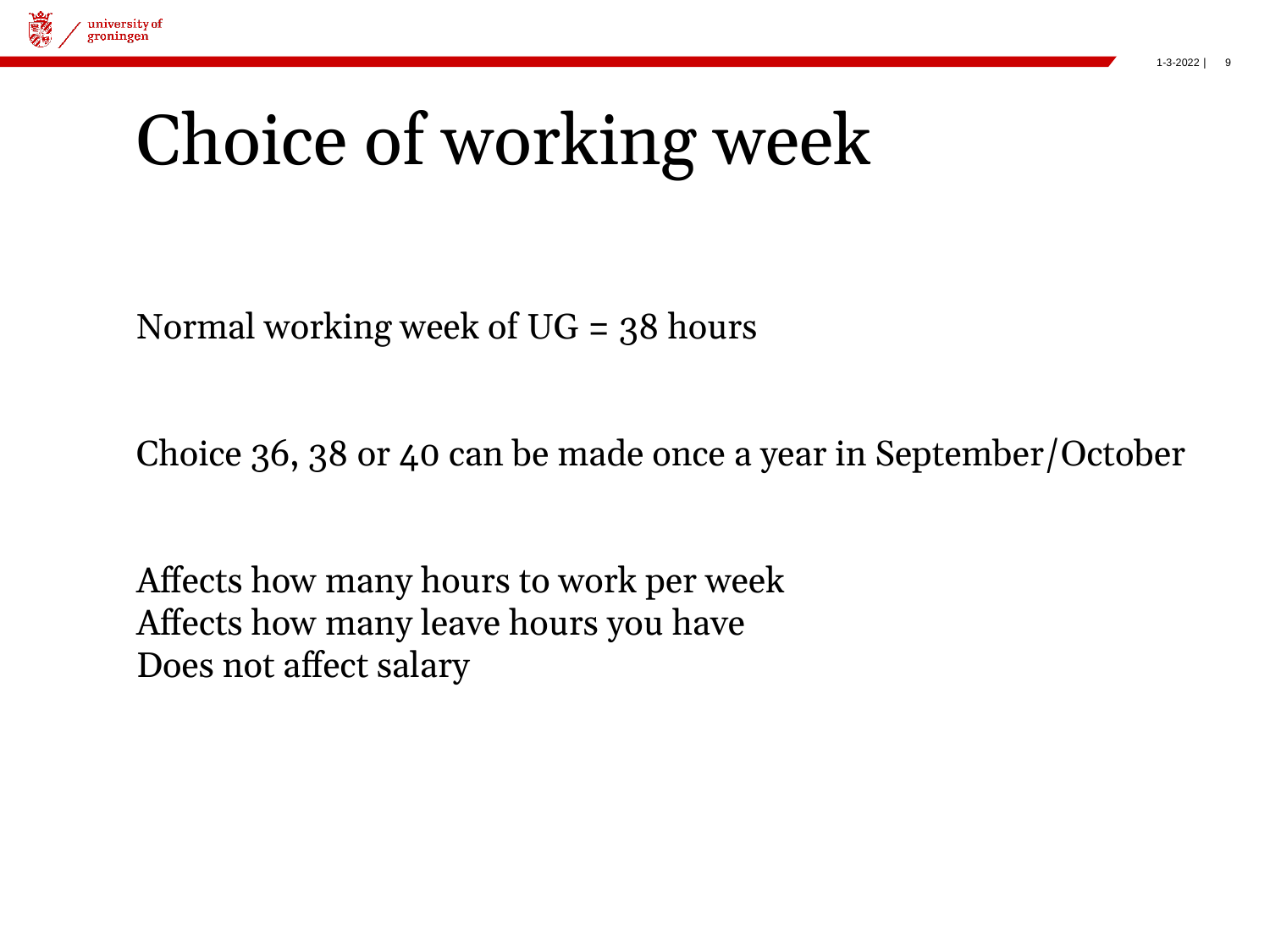

# Choice of working week
Normal working week of UG = 38 hours
Choice 36, 38 or 40 can be made once a year in September/October
Affects how many hours to work per week
Affects how many leave hours you have
Does not affect salary